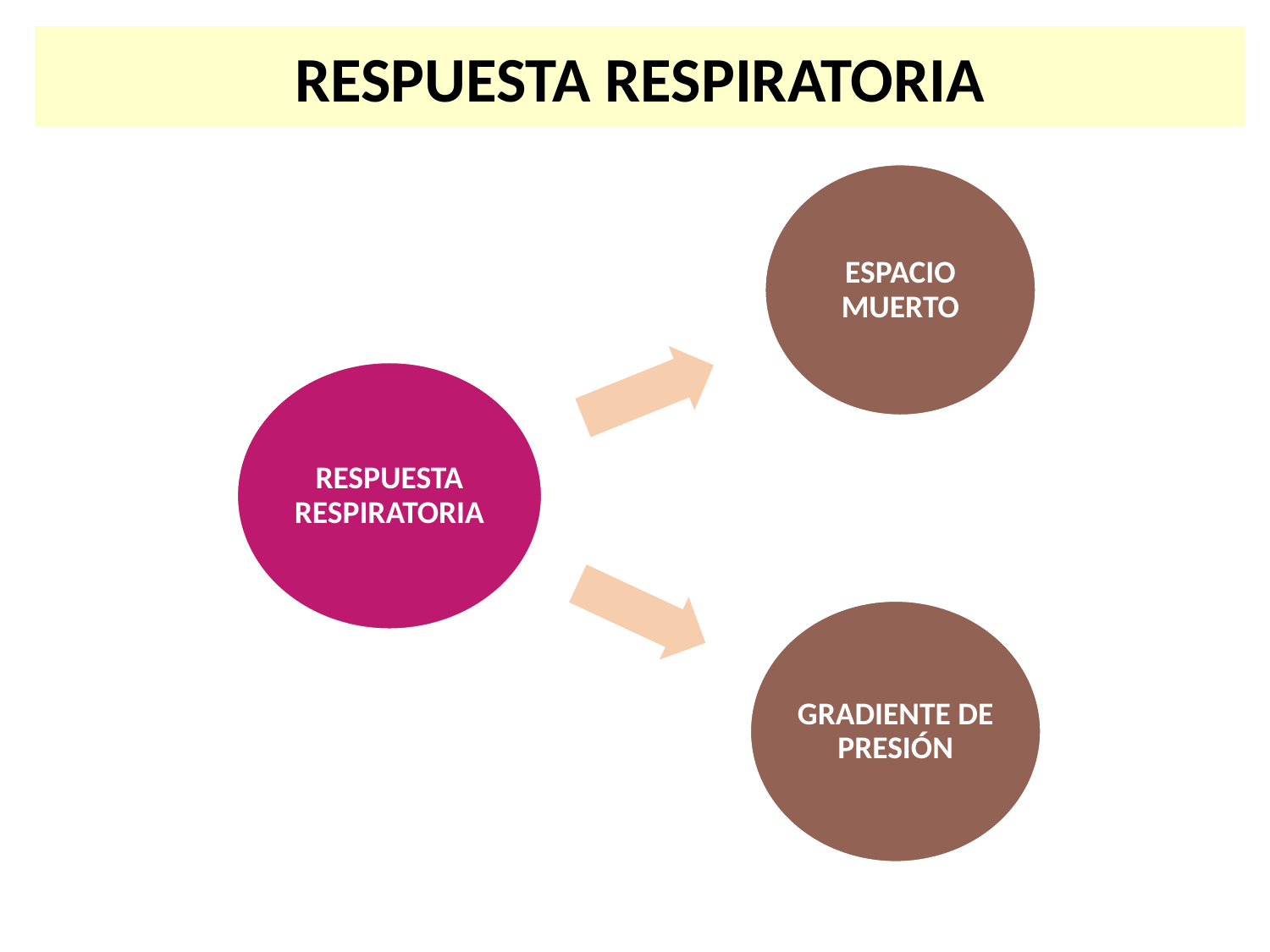

# RESPUESTA RESPIRATORIA
RESPUESTA RESPIRATORIA

ESPACIO MUERTO

GRADIENTE DE PRESIÓN